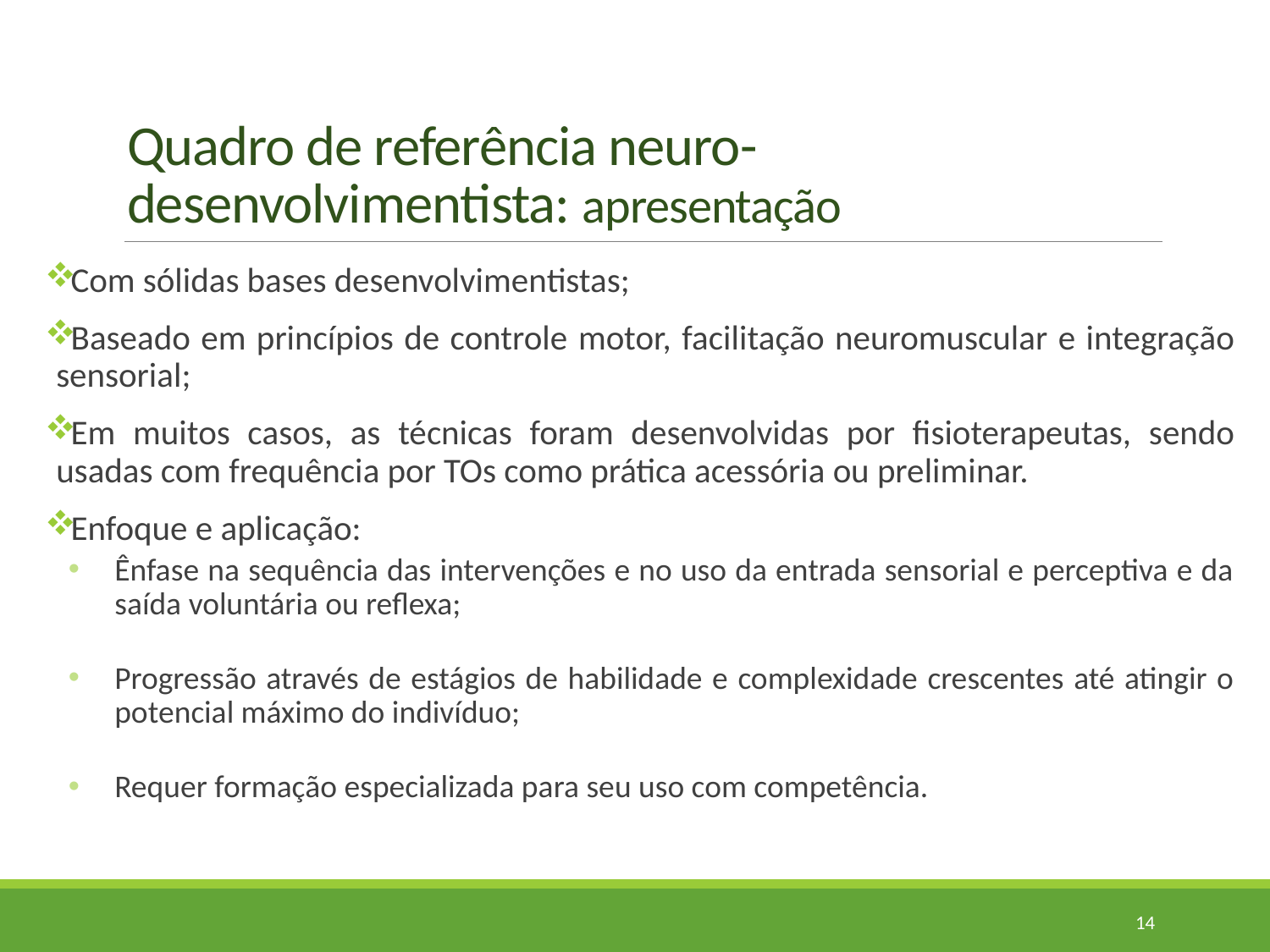

# Quadro de referência neuro-desenvolvimentista: apresentação
Com sólidas bases desenvolvimentistas;
Baseado em princípios de controle motor, facilitação neuromuscular e integração sensorial;
Em muitos casos, as técnicas foram desenvolvidas por fisioterapeutas, sendo usadas com frequência por TOs como prática acessória ou preliminar.
Enfoque e aplicação:
Ênfase na sequência das intervenções e no uso da entrada sensorial e perceptiva e da saída voluntária ou reflexa;

Progressão através de estágios de habilidade e complexidade crescentes até atingir o potencial máximo do indivíduo;

Requer formação especializada para seu uso com competência.

14